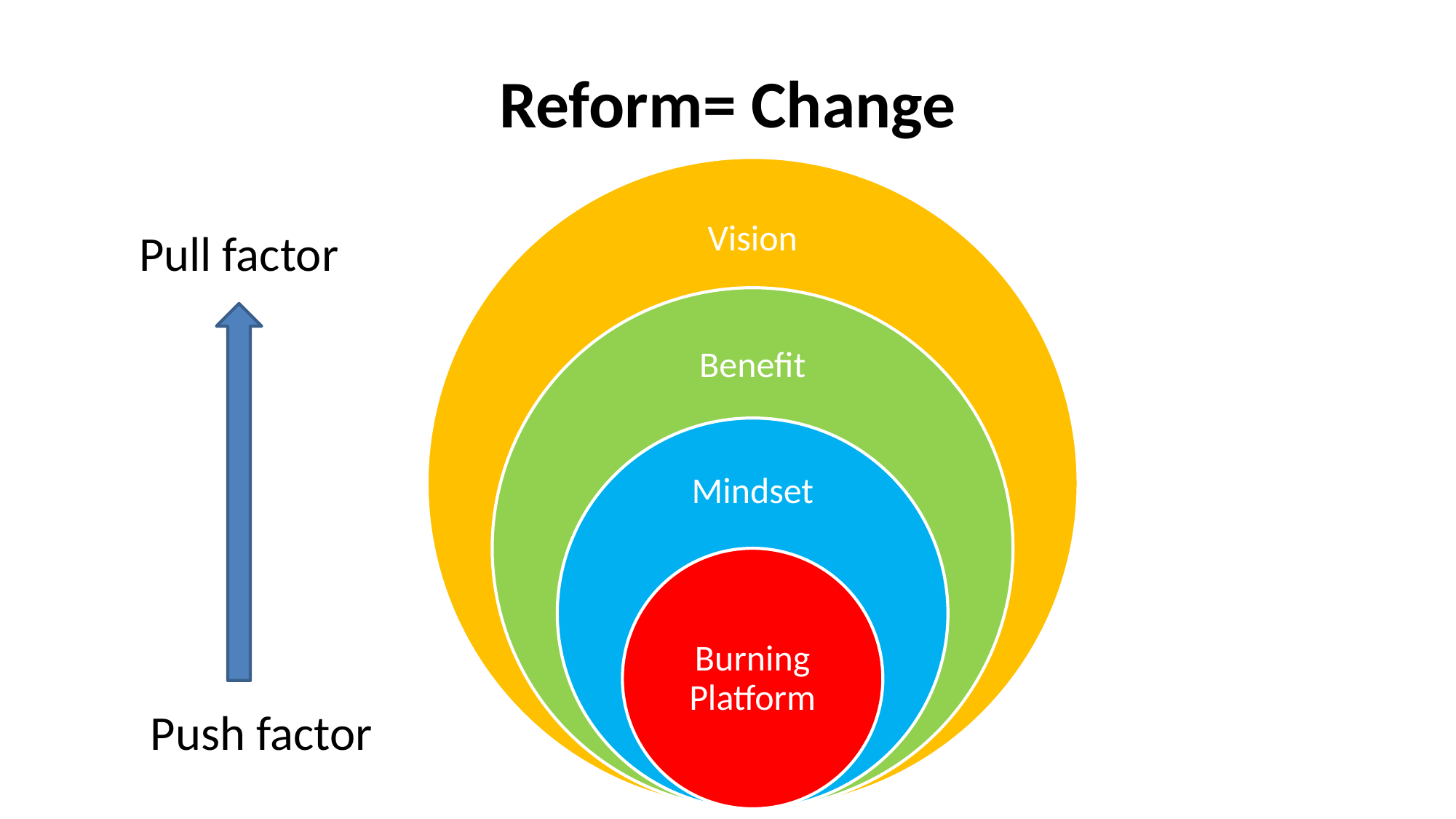

# Reform= Change
Vision
Benefit
Mindset
Burning Platform
Pull factor

Push factor